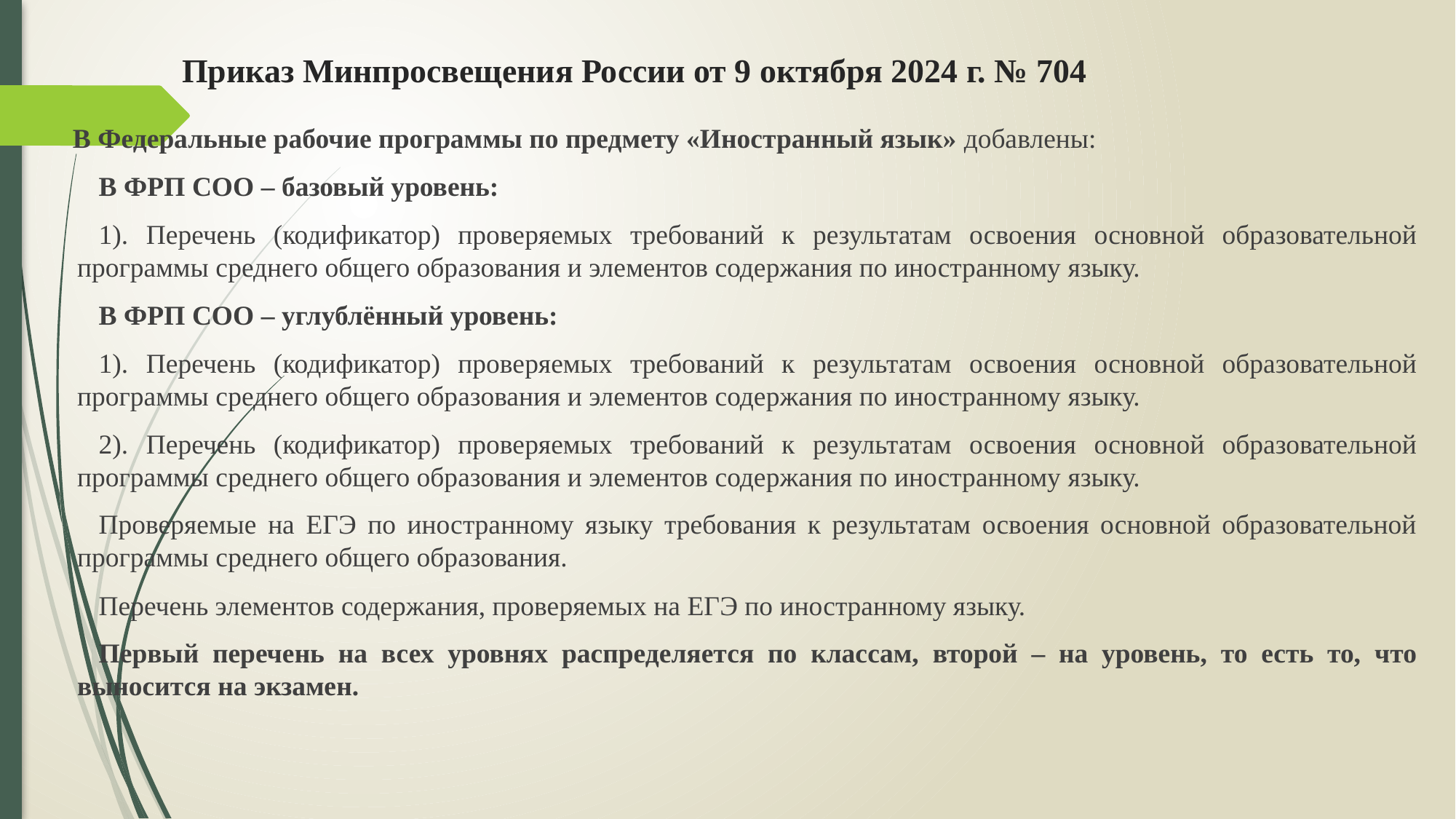

# Приказ Минпросвещения России от 9 октября 2024 г. № 704
В Федеральные рабочие программы по предмету «Иностранный язык» добавлены:
В ФРП СОО – базовый уровень:
1). Перечень (кодификатор) проверяемых требований к результатам освоения основной образовательной программы среднего общего образования и элементов содержания по иностранному языку.
В ФРП СОО – углублённый уровень:
1). Перечень (кодификатор) проверяемых требований к результатам освоения основной образовательной программы среднего общего образования и элементов содержания по иностранному языку.
2). Перечень (кодификатор) проверяемых требований к результатам освоения основной образовательной программы среднего общего образования и элементов содержания по иностранному языку.
Проверяемые на ЕГЭ по иностранному языку требования к результатам освоения основной образовательной программы среднего общего образования.
Перечень элементов содержания, проверяемых на ЕГЭ по иностранному языку.
Первый перечень на всех уровнях распределяется по классам, второй – на уровень, то есть то, что выносится на экзамен.